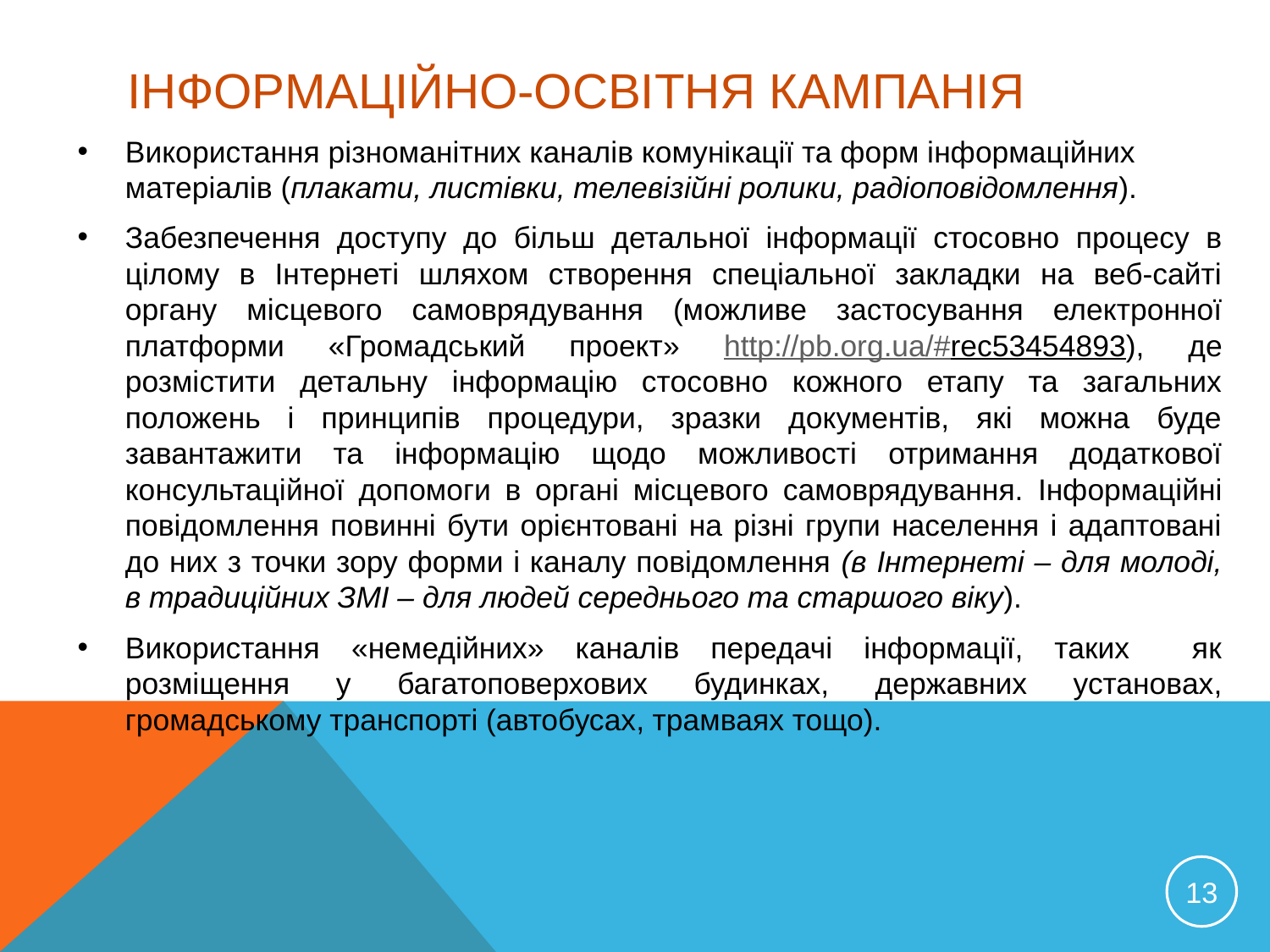

# Інформаційно-освітня кампанія
Використання різноманітних каналів комунікації та форм інформаційних матеріалів (плакати, листівки, телевізійні ролики, радіоповідомлення).
Забезпечення доступу до більш детальної інформації стосовно процесу в цілому в Інтернеті шляхом створення спеціальної закладки на веб-сайті органу місцевого самоврядування (можливе застосування електронної платформи «Громадський проект» http://pb.org.ua/#rec53454893), де розмістити детальну інформацію стосовно кожного етапу та загальних положень і принципів процедури, зразки документів, які можна буде завантажити та інформацію щодо можливості отримання додаткової консультаційної допомоги в органі місцевого самоврядування. Інформаційні повідомлення повинні бути орієнтовані на різні групи населення і адаптовані до них з точки зору форми і каналу повідомлення (в Інтернеті – для молоді, в традиційних ЗМІ – для людей середнього та старшого віку).
Використання «немедійних» каналів передачі інформації, таких  як розміщення у багатоповерхових будинках, державних установах, громадському транспорті (автобусах, трамваях тощо).

13